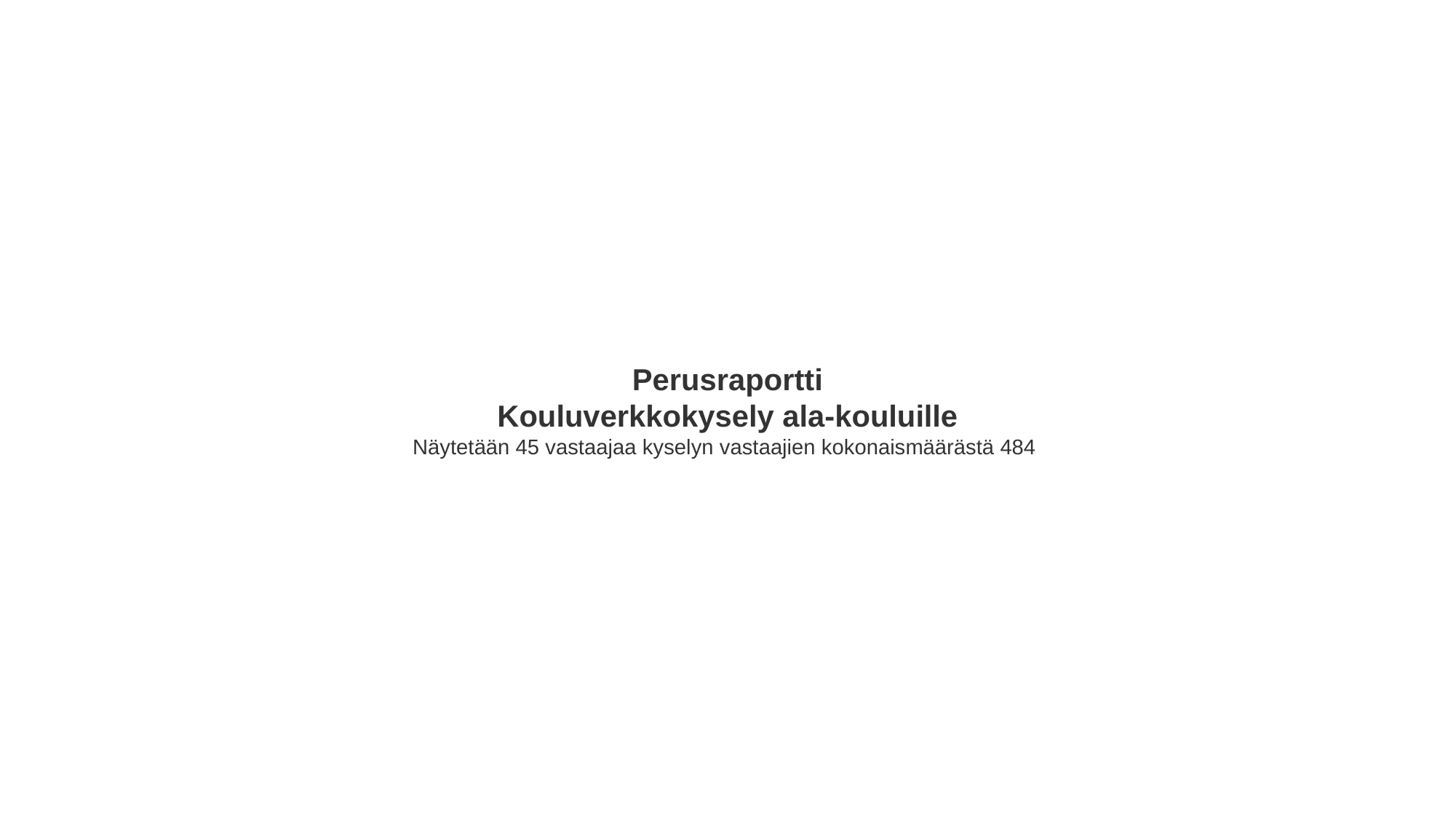

Perusraportti
Kouluverkkokysely ala-kouluille
Näytetään 45 vastaajaa kyselyn vastaajien kokonaismäärästä 484